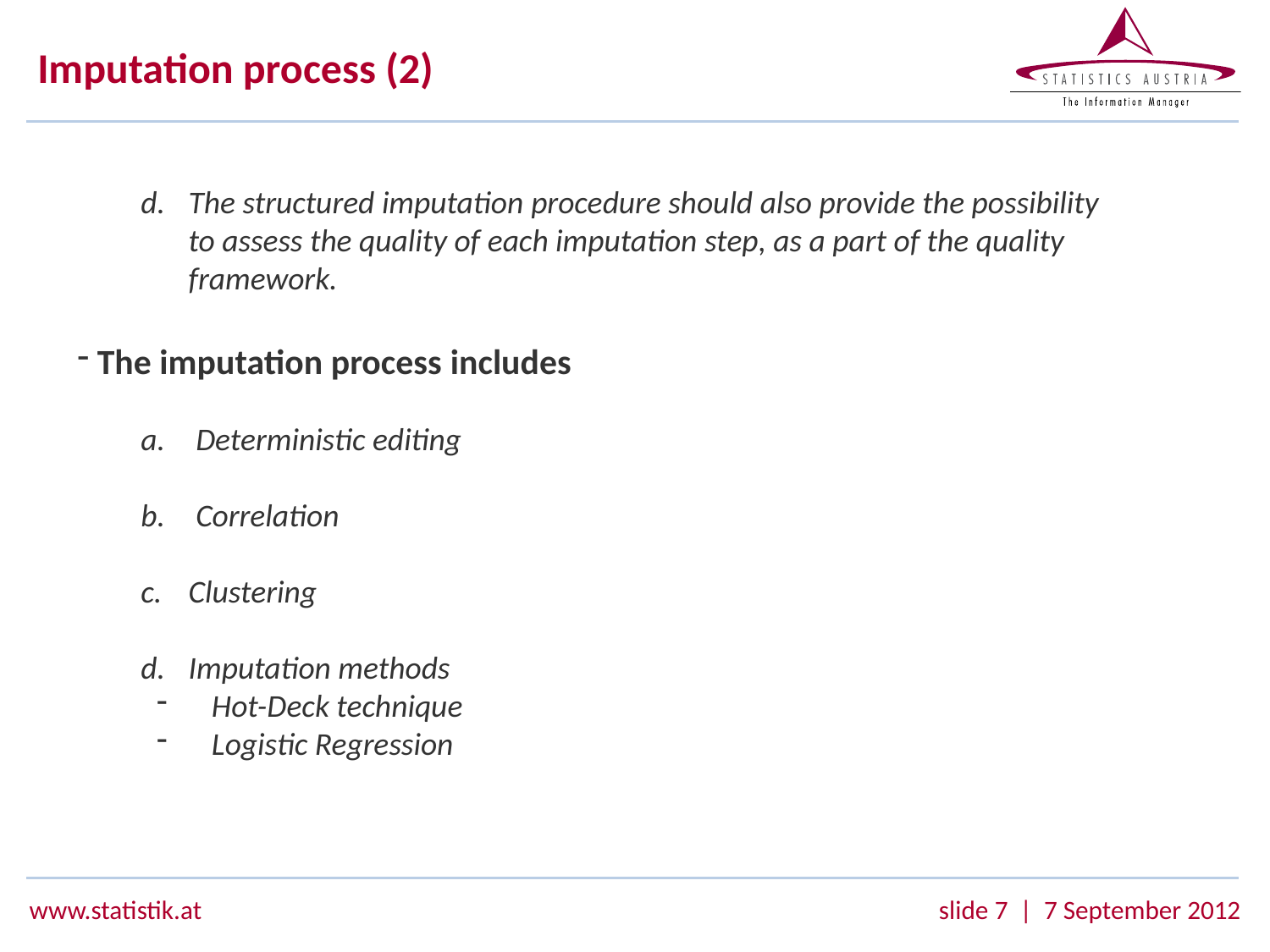

# Imputation process (2)
The structured imputation procedure should also provide the possibility to assess the quality of each imputation step, as a part of the quality framework.

 The imputation process includes

 Deterministic editing
 Correlation
Clustering
Imputation methods
 Hot-Deck technique
 Logistic Regression